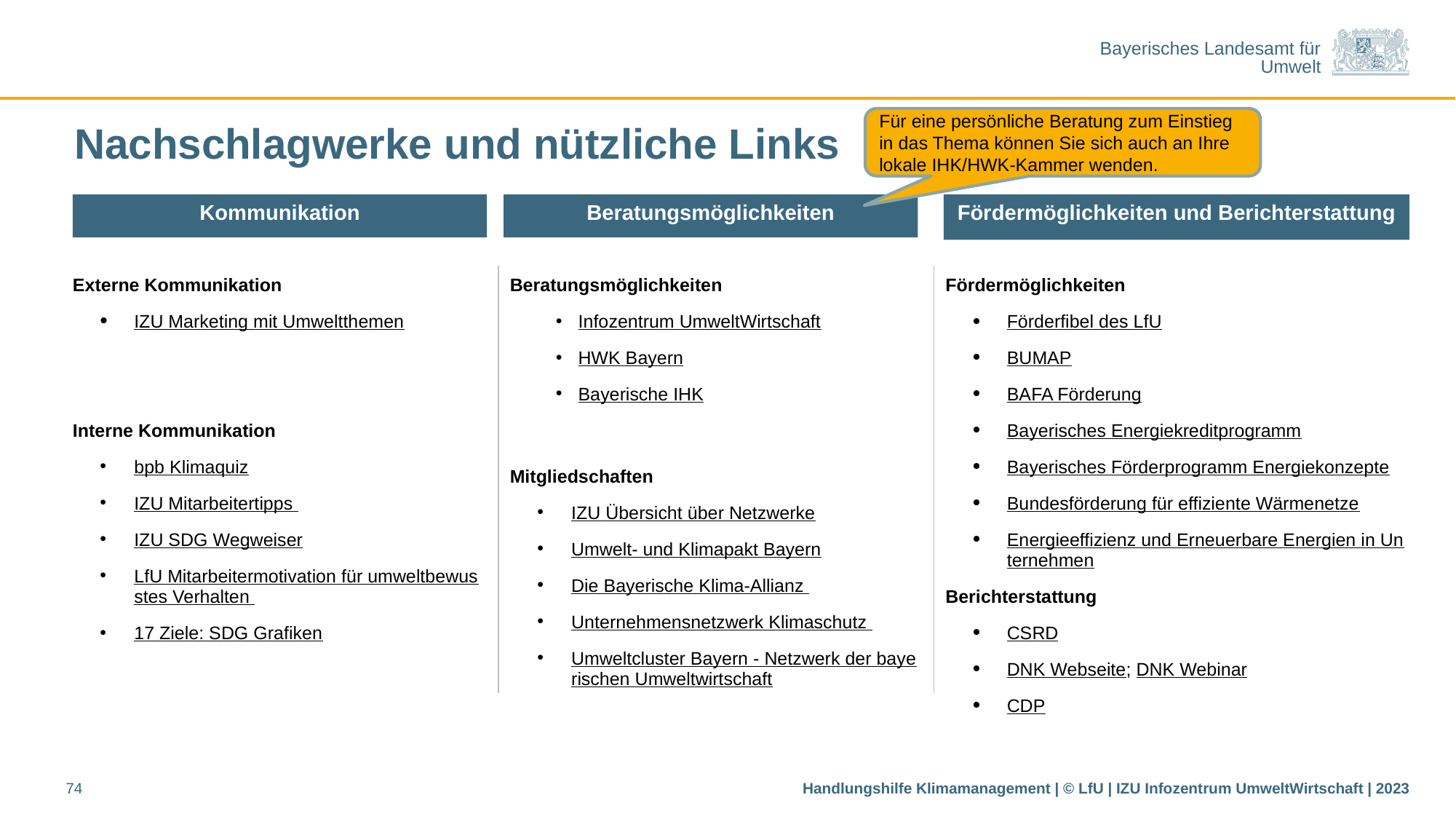

# Nachschlagwerke und nützliche Links
Für eine persönliche Beratung zum Einstieg in das Thema können Sie sich auch an Ihre lokale IHK/HWK-Kammer wenden.
Kommunikation
Beratungsmöglichkeiten
Fördermöglichkeiten und Berichterstattung
Externe Kommunikation
IZU Marketing mit Umweltthemen

Interne Kommunikation
bpb Klimaquiz
IZU Mitarbeitertipps
IZU SDG Wegweiser
LfU Mitarbeitermotivation für umweltbewusstes Verhalten
17 Ziele: SDG Grafiken

Beratungsmöglichkeiten
Infozentrum UmweltWirtschaft
HWK Bayern
Bayerische IHK

Mitgliedschaften
IZU Übersicht über Netzwerke
Umwelt- und Klimapakt Bayern
Die Bayerische Klima-Allianz
Unternehmensnetzwerk Klimaschutz
Umweltcluster Bayern - Netzwerk der bayerischen Umweltwirtschaft

Fördermöglichkeiten
Förderfibel des LfU
BUMAP
BAFA Förderung
Bayerisches Energiekreditprogramm
Bayerisches Förderprogramm Energiekonzepte
Bundesförderung für effiziente Wärmenetze
Energieeffizienz und Erneuerbare Energien in Unternehmen
Berichterstattung
CSRD
DNK Webseite; DNK Webinar
CDP

74
Handlungshilfe Klimamanagement | © LfU | IZU Infozentrum UmweltWirtschaft | 2023